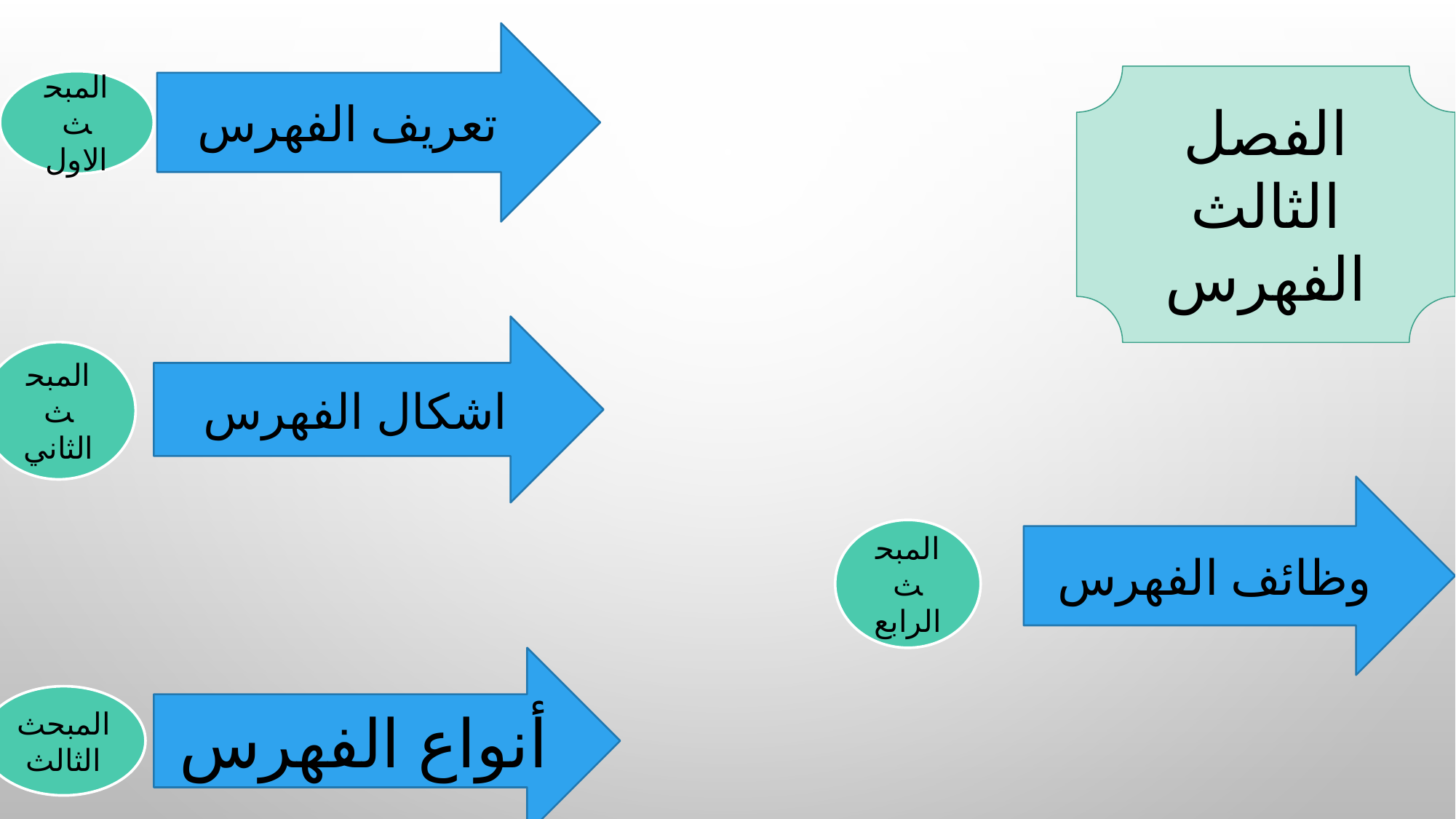

تعريف الفهرس
الفصل الثالث الفهرس
المبحث الاول
اشكال الفهرس
المبحث الثاني
وظائف الفهرس
المبحث الرابع
أنواع الفهرس
المبحث الثالث